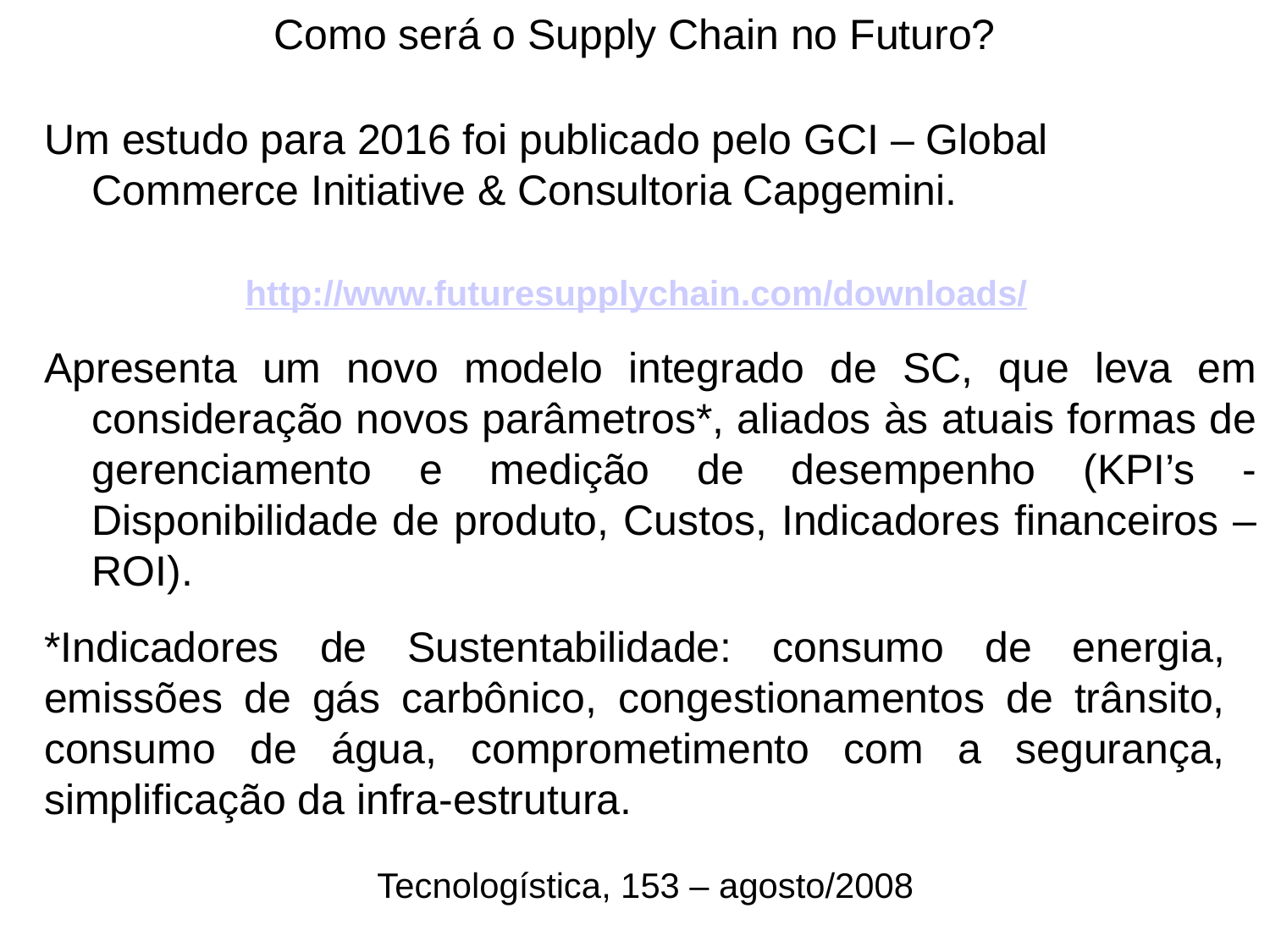

# Como será o Supply Chain no Futuro?
Um estudo para 2016 foi publicado pelo GCI – Global Commerce Initiative & Consultoria Capgemini.

Apresenta um novo modelo integrado de SC, que leva em consideração novos parâmetros*, aliados às atuais formas de gerenciamento e medição de desempenho (KPI’s - Disponibilidade de produto, Custos, Indicadores financeiros – ROI).

http://www.futuresupplychain.com/downloads/
*Indicadores de Sustentabilidade: consumo de energia, emissões de gás carbônico, congestionamentos de trânsito, consumo de água, comprometimento com a segurança, simplificação da infra-estrutura.
Tecnologística, 153 – agosto/2008